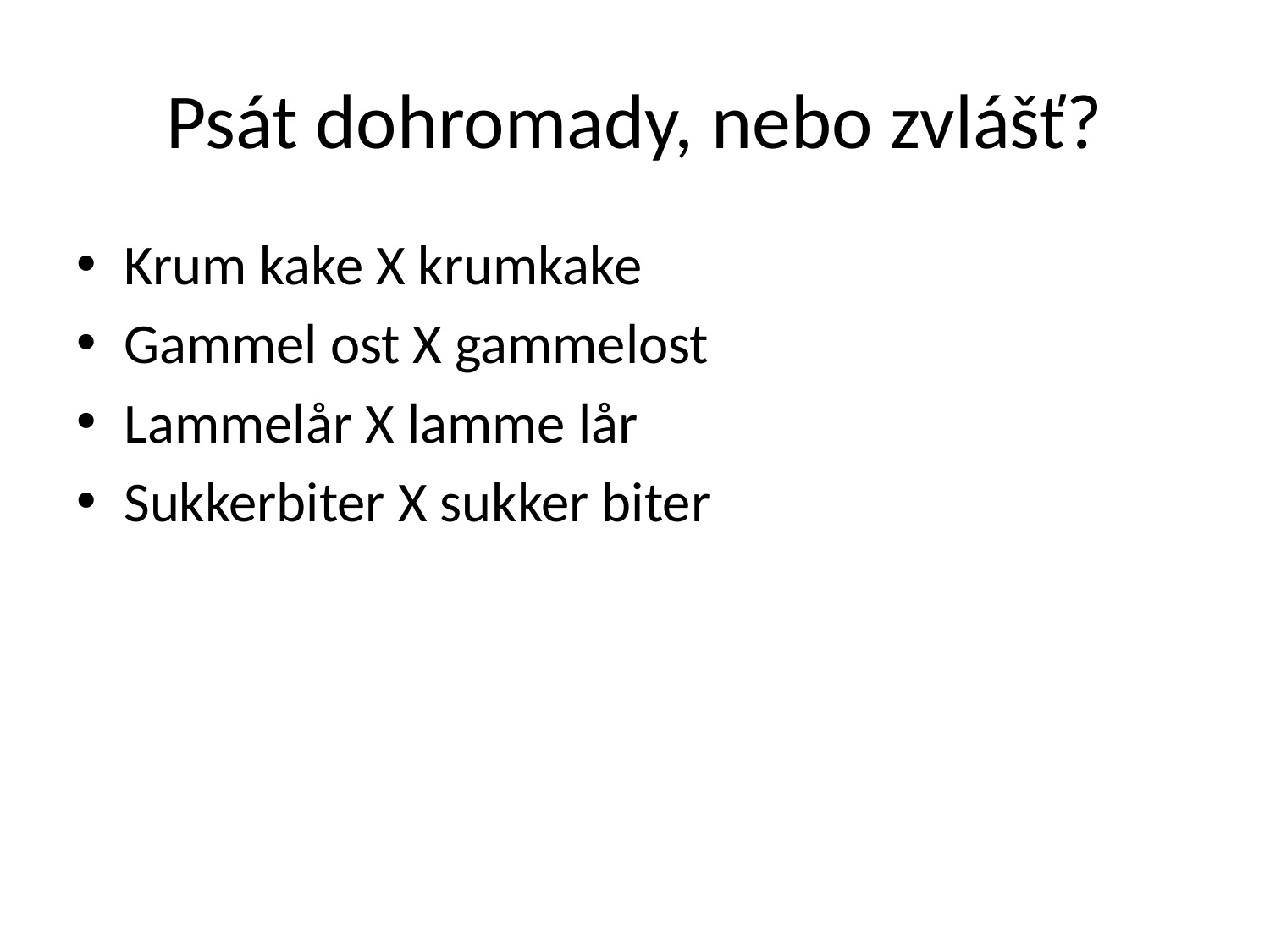

# Psát dohromady, nebo zvlášť?
Krum kake X krumkake
Gammel ost X gammelost
Lammelår X lamme lår
Sukkerbiter X sukker biter